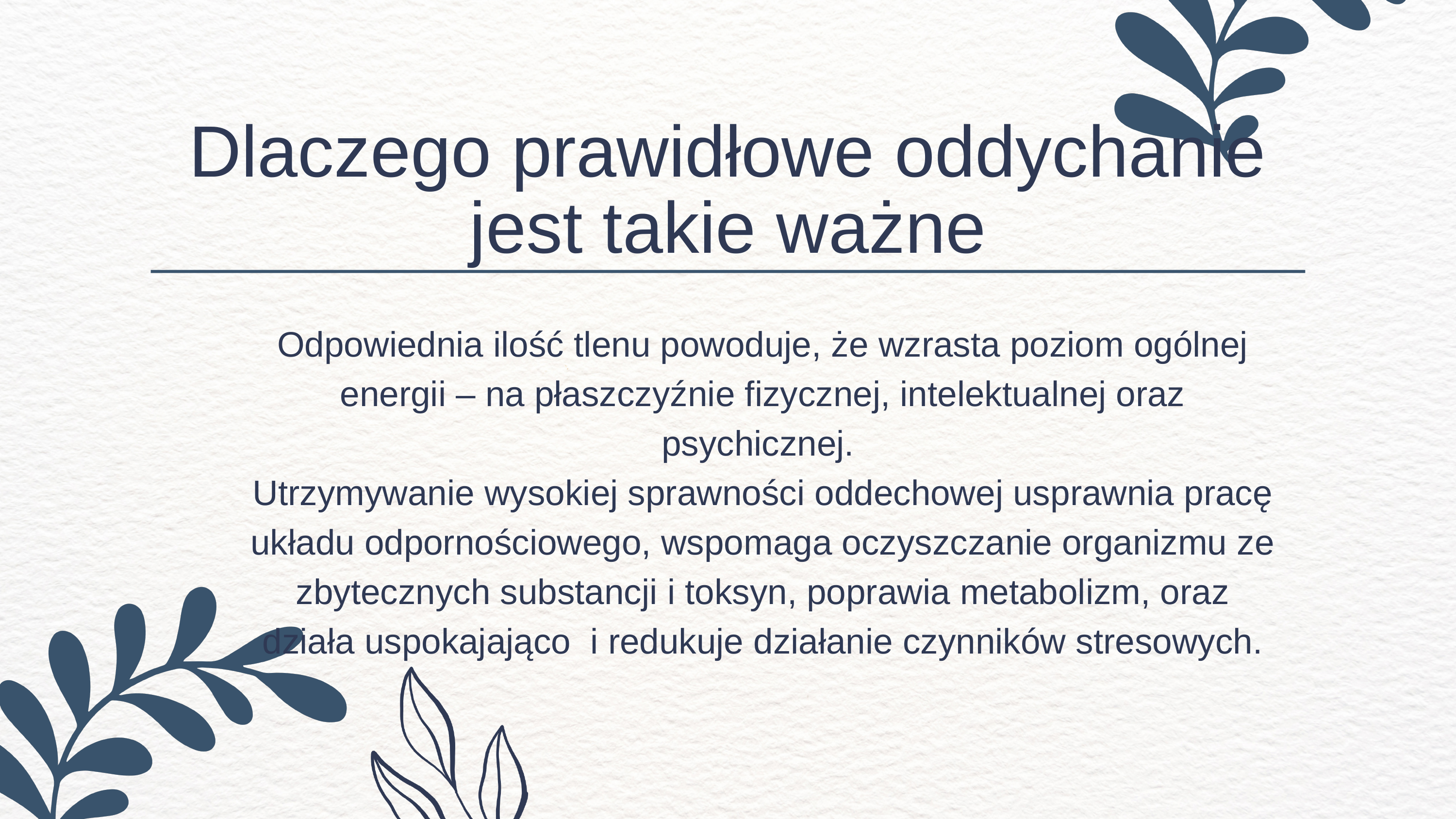

Dlaczego prawidłowe oddychanie jest takie ważne

Odpowiednia ilość tlenu powoduje, że wzrasta poziom ogólnej energii – na płaszczyźnie fizycznej, intelektualnej oraz psychicznej.
Utrzymywanie wysokiej sprawności oddechowej usprawnia pracę układu odpornościowego, wspomaga oczyszczanie organizmu ze zbytecznych substancji i toksyn, poprawia metabolizm, oraz działa uspokajająco  i redukuje działanie czynników stresowych.